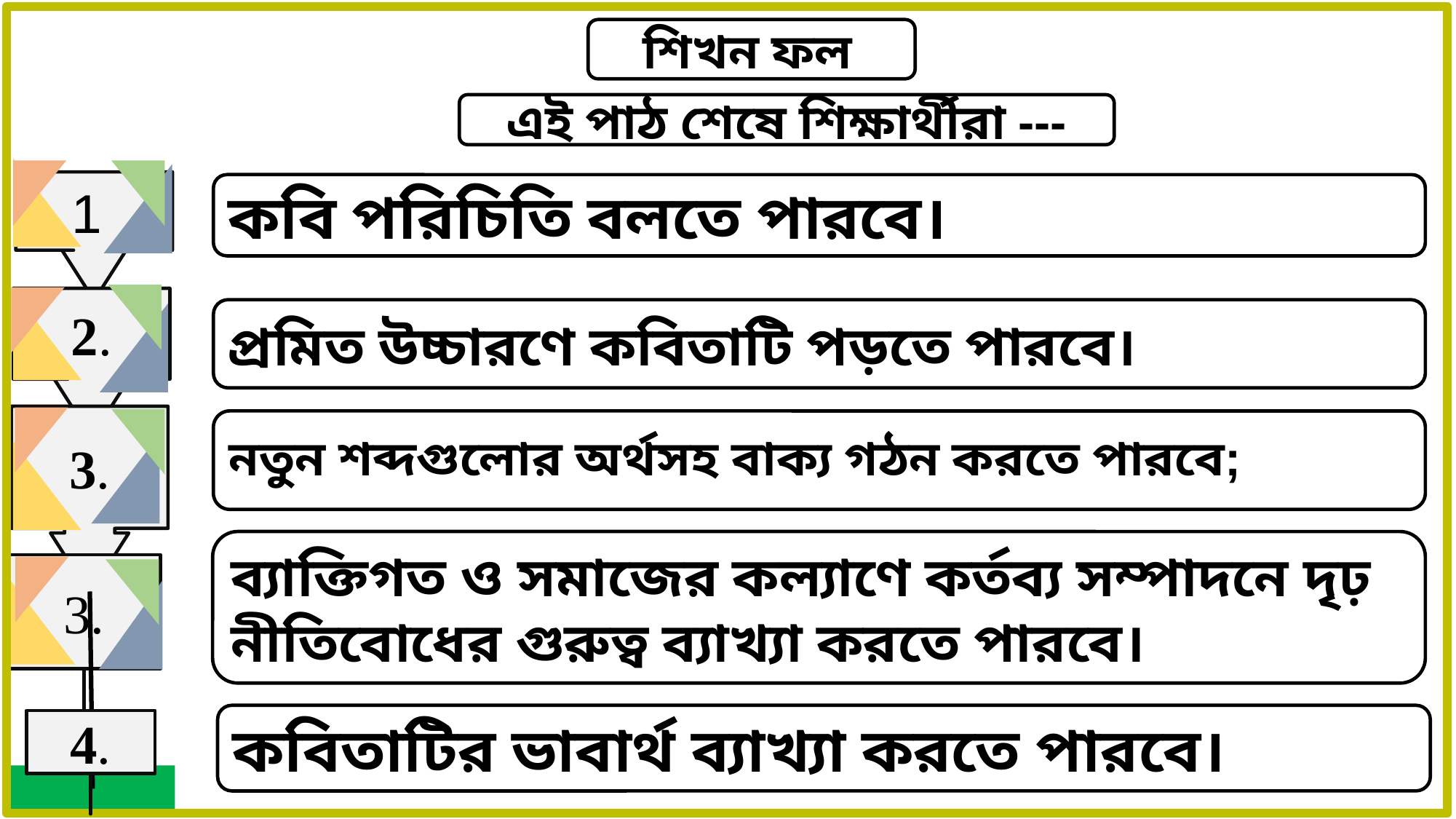

শিখন ফল

এই পাঠ শেষে শিক্ষার্থীরা ---

   1

2.

3.

3.

কবি পরিচিতি বলতে পারবে।
প্রমিত উচ্চারণে কবিতাটি পড়তে পারবে।
নতুন শব্দগুলোর অর্থসহ বাক্য গঠন করতে পারবে;
ব্যাক্তিগত ও সমাজের কল্যাণে কর্তব্য সম্পাদনে দৃঢ় নীতিবোধের গুরুত্ব ব্যাখ্যা করতে পারবে।
কবিতাটির ভাবার্থ ব্যাখ্যা করতে পারবে।
4.